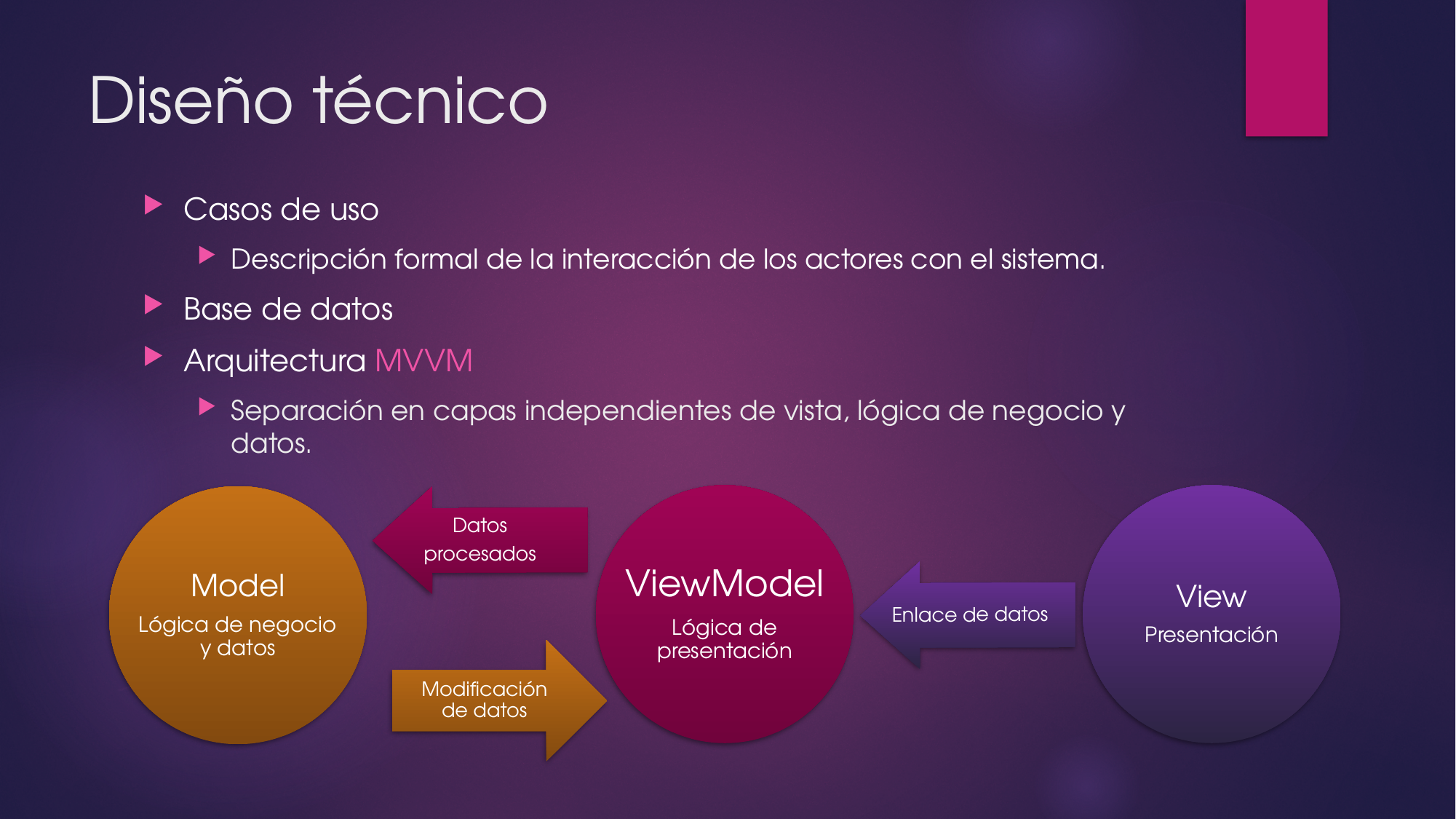

# Diseño técnico
Casos de uso
Descripción formal de la interacción de los actores con el sistema.
Base de datos
Arquitectura MVVM
Separación en capas independientes de vista, lógica de negocio y datos.
View
Presentación
ViewModel
Lógica de presentación
Model
Lógica de negocio y datos
Datos
procesados
Enlace de datos
Modificación de datos